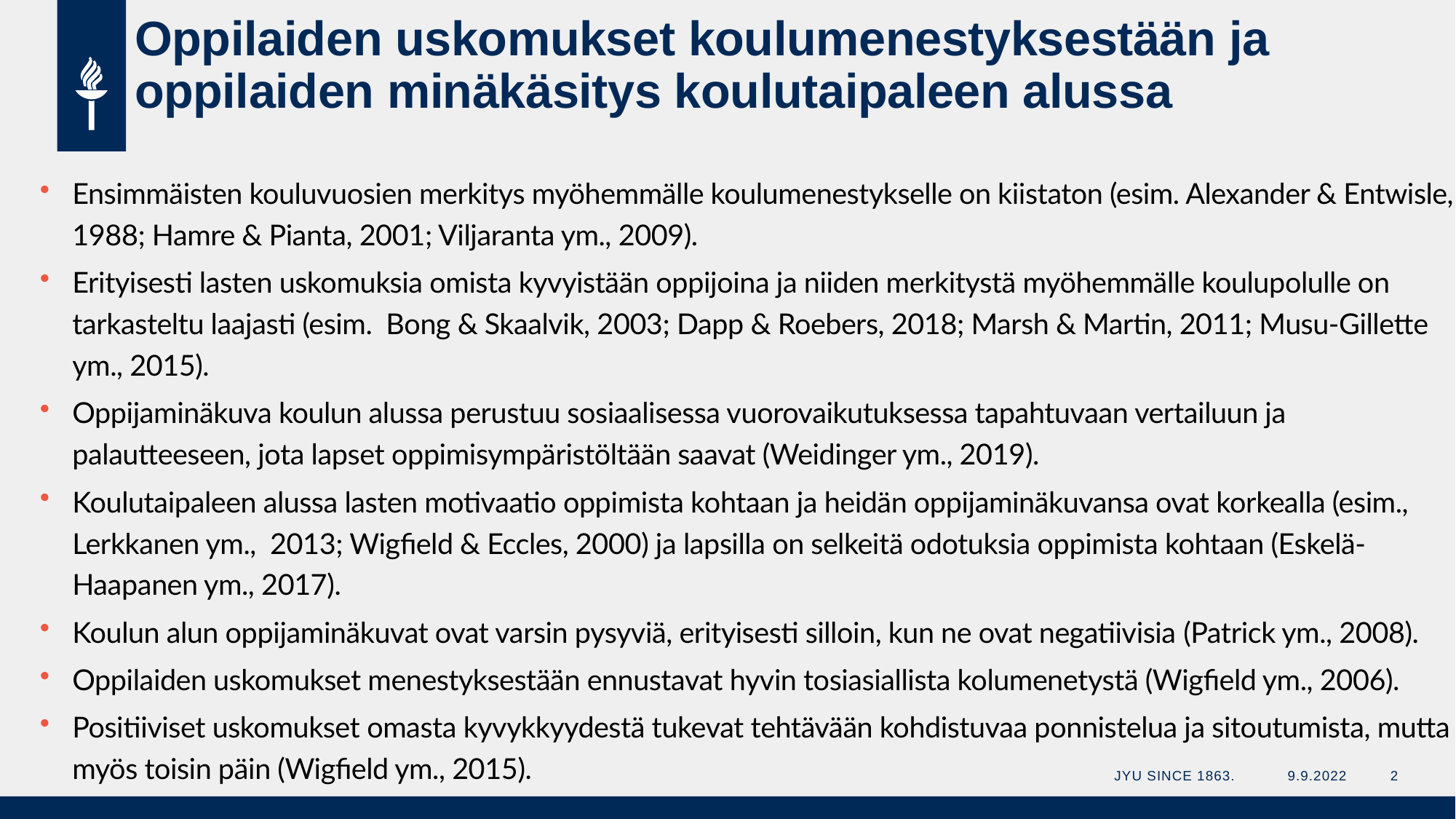

# Oppilaiden uskomukset koulumenestyksestään ja oppilaiden minäkäsitys koulutaipaleen alussa
Ensimmäisten kouluvuosien merkitys myöhemmälle koulumenestykselle on kiistaton (esim. Alexander & Entwisle, 1988; Hamre & Pianta, 2001; Viljaranta ym., 2009).
Erityisesti lasten uskomuksia omista kyvyistään oppijoina ja niiden merkitystä myöhemmälle koulupolulle on tarkasteltu laajasti (esim.  Bong & Skaalvik, 2003; Dapp & Roebers, 2018; Marsh & Martin, 2011; Musu-Gillette ym., 2015).
Oppijaminäkuva koulun alussa perustuu sosiaalisessa vuorovaikutuksessa tapahtuvaan vertailuun ja palautteeseen, jota lapset oppimisympäristöltään saavat (Weidinger ym., 2019).
Koulutaipaleen alussa lasten motivaatio oppimista kohtaan ja heidän oppijaminäkuvansa ovat korkealla (esim., Lerkkanen ym.,  2013; Wigfield & Eccles, 2000) ja lapsilla on selkeitä odotuksia oppimista kohtaan (Eskelä-Haapanen ym., 2017).
Koulun alun oppijaminäkuvat ovat varsin pysyviä, erityisesti silloin, kun ne ovat negatiivisia (Patrick ym., 2008).
Oppilaiden uskomukset menestyksestään ennustavat hyvin tosiasiallista kolumenetystä (Wigfield ym., 2006).
Positiiviset uskomukset omasta kyvykkyydestä tukevat tehtävään kohdistuvaa ponnistelua ja sitoutumista, mutta myös toisin päin (Wigfield ym., 2015).
JYU Since 1863.
9.9.2022
2